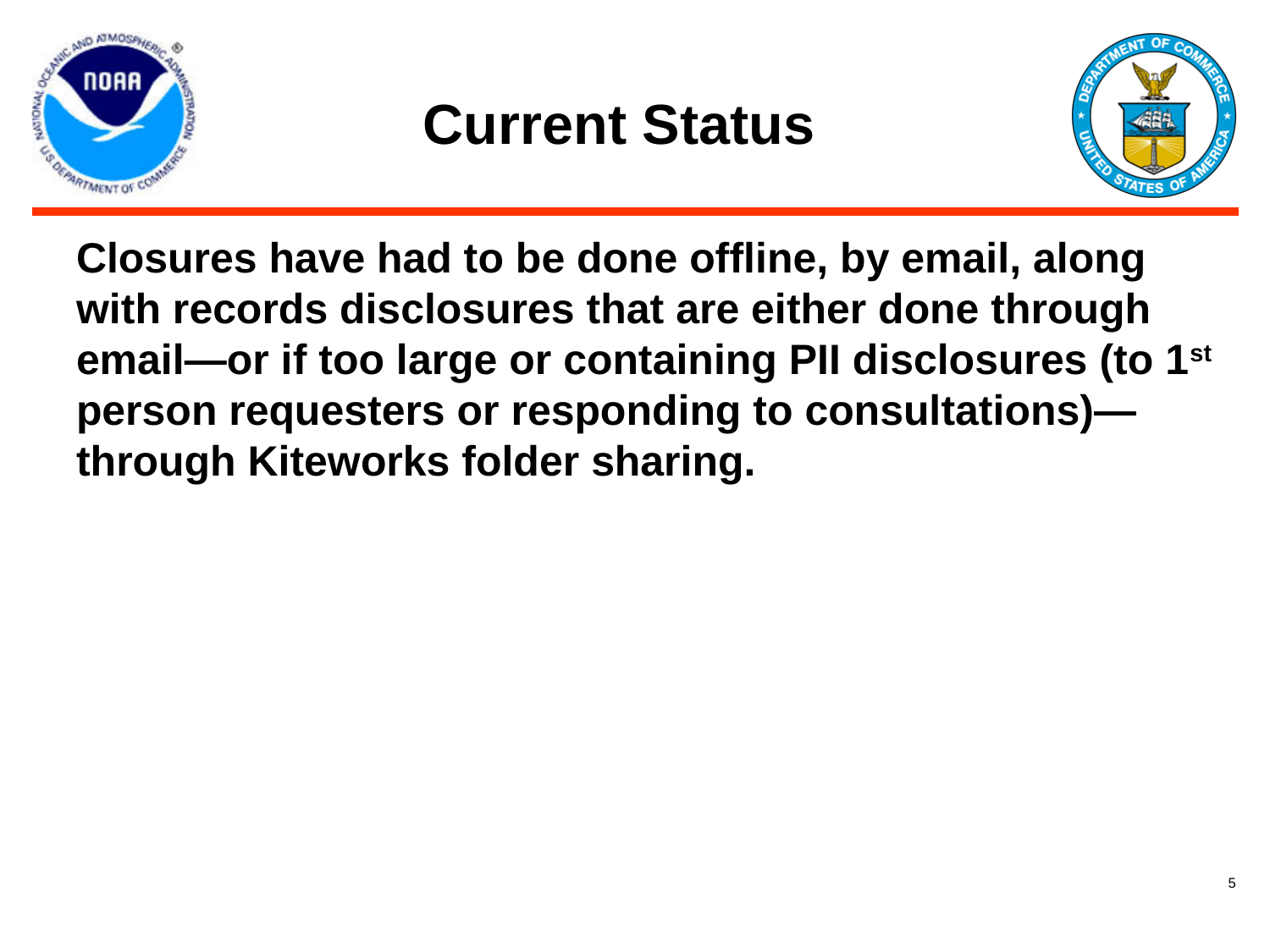

# Current Status
Closures have had to be done offline, by email, along with records disclosures that are either done through email—or if too large or containing PII disclosures (to 1st person requesters or responding to consultations)—through Kiteworks folder sharing.

5